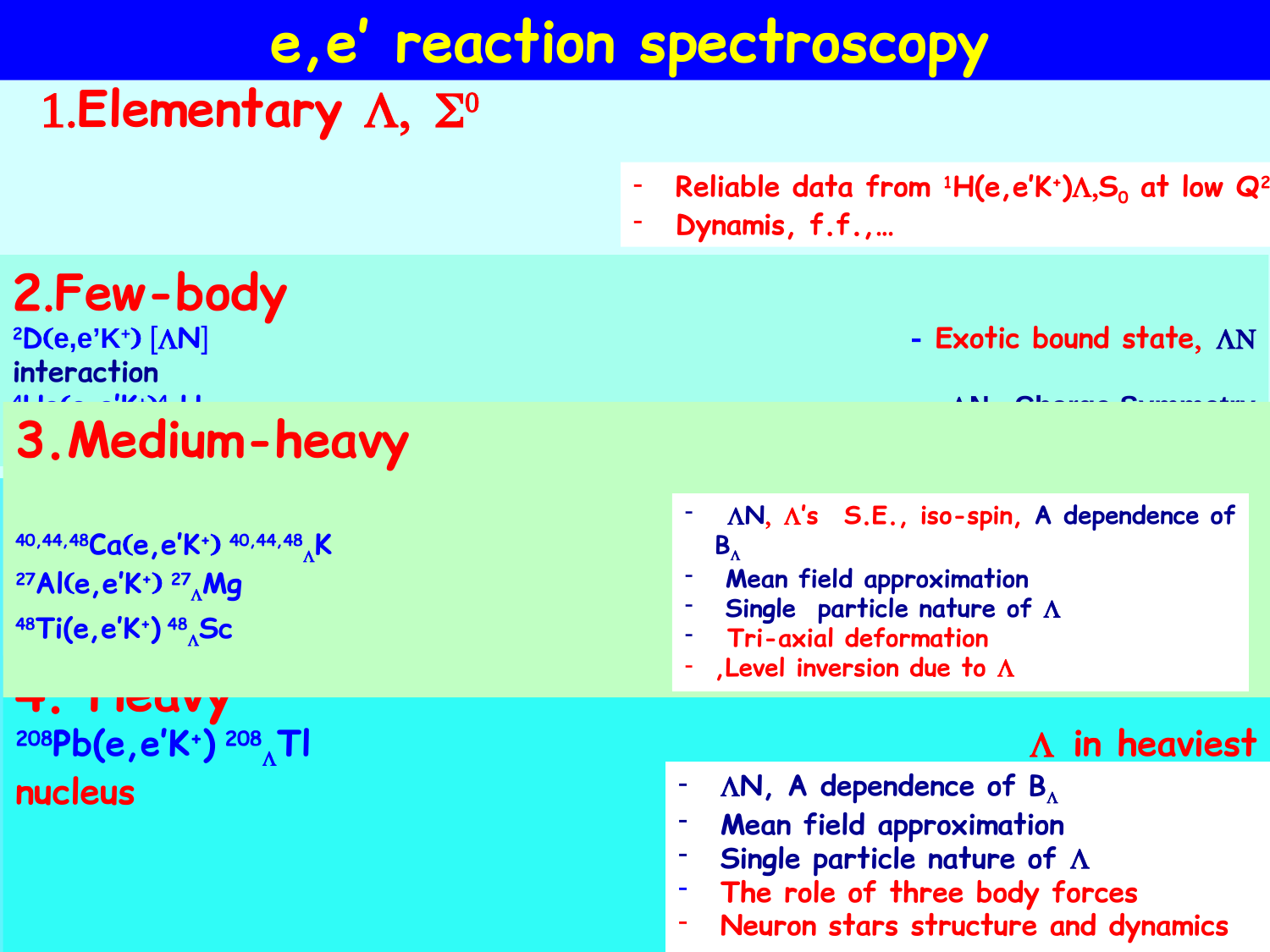

e,e’ reaction spectroscopy
 1.Elementary Λ, Σ0

 Reliable data from 1H(e,e’K+)Λ,S0 at low Q2
 Dynamis, f.f.,…
2.Few-body
2D(e,e’K+) [ΛN]  	                             		− Exotic bound state, ΛN interaction
4He(e,e’K+)4ΛH  	                             		− ΛN,  Charge Symmetry Breaking( CSB)
3.Medium-heavy

40,44,48Ca(e,e’K+) 40,44,48ΛK
27Al(e,e’K+) 27ΛMg
48Ti(e,e’K+) 48ΛSc

 ΛN, Λ’s  S.E., iso-spin, A dependence of BΛ
 Mean field approximation
 Single  particle nature of Λ
 Tri-axial deformation
,Level inversion due to Λ
4. Heavy
208Pb(e,e’K+) 208ΛTl                                       Λ in heaviest nucleus

 ΛN, A dependence of BΛ
 Mean field approximation
 Single particle nature of Λ
 The role of three body forces
 Neuron stars structure and dynamics